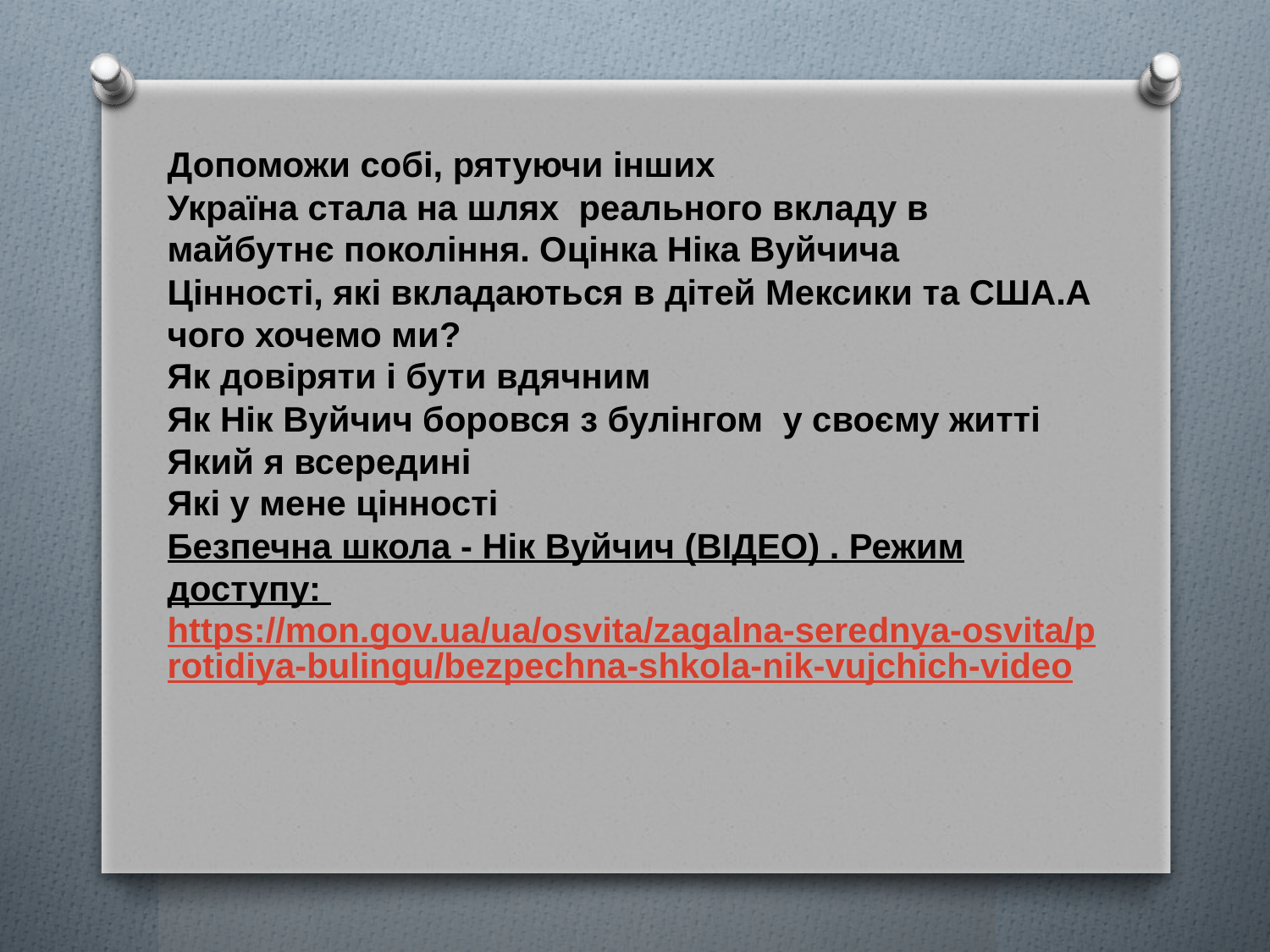

Допоможи собі, рятуючи інших
Україна стала на шлях  реального вкладу в майбутнє покоління. Оцінка Ніка Вуйчича
Цінності, які вкладаються в дітей Мексики та США.А чого хочемо ми?
Як довіряти і бути вдячним
Як Нік Вуйчич боровся з булінгом  у своєму житті
Який я всередині
Які у мене цінності
Безпечна школа - Нік Вуйчич (ВІДЕО) . Режим доступу: https://mon.gov.ua/ua/osvita/zagalna-serednya-osvita/protidiya-bulingu/bezpechna-shkola-nik-vujchich-video